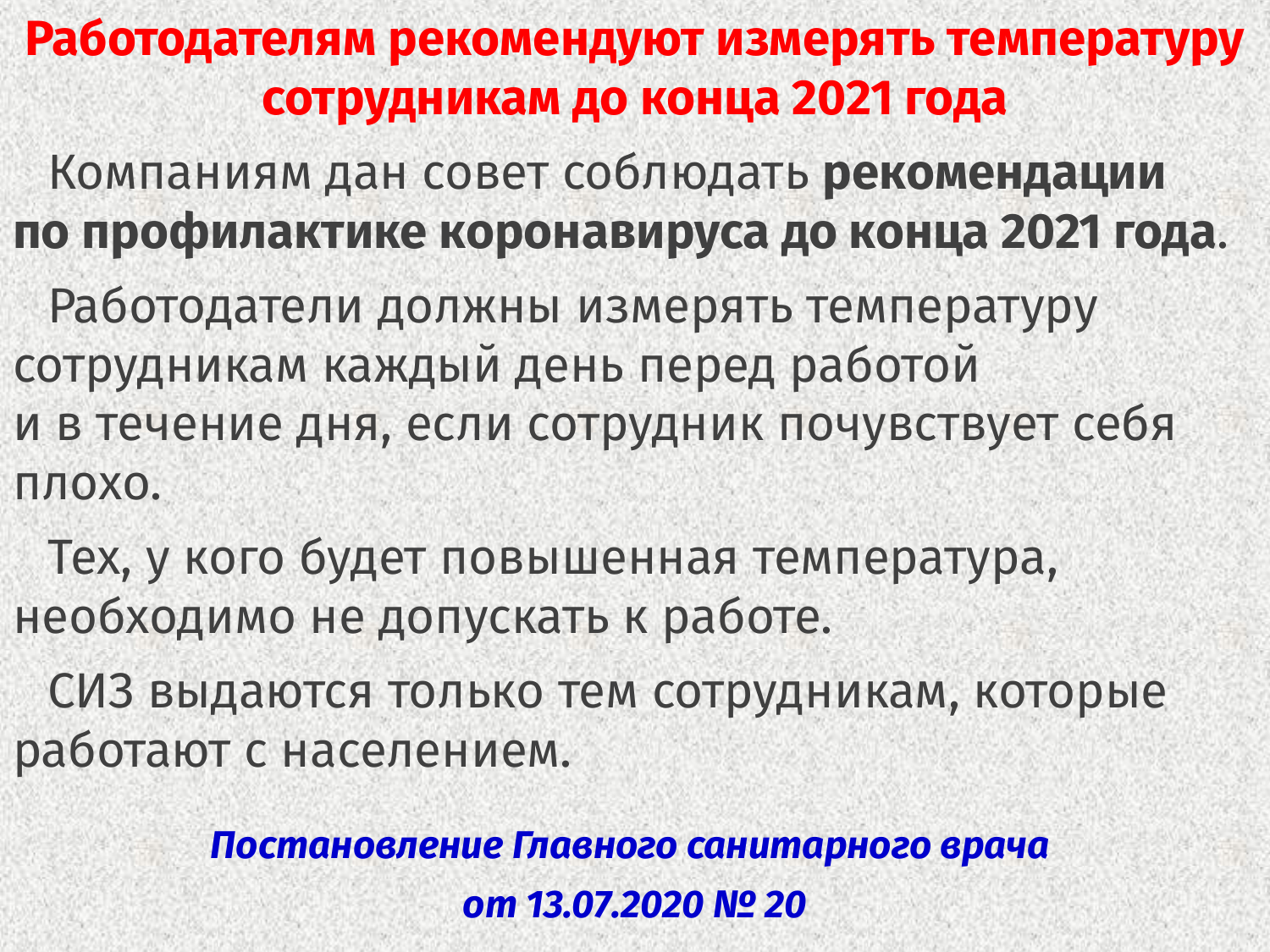

Работодателям рекомендуют измерять температуру сотрудникам до конца 2021 года
Компаниям дан совет соблюдать рекомендации по профилактике коронавируса до конца 2021 года.
Работодатели должны измерять температуру сотрудникам каждый день перед работой и в течение дня, если сотрудник почувствует себя плохо.
Тех, у кого будет повышенная температура, необходимо не допускать к работе.
СИЗ выдаются только тем сотрудникам, которые работают с населением.

Постановление Главного санитарного врача
от 13.07.2020 № 20